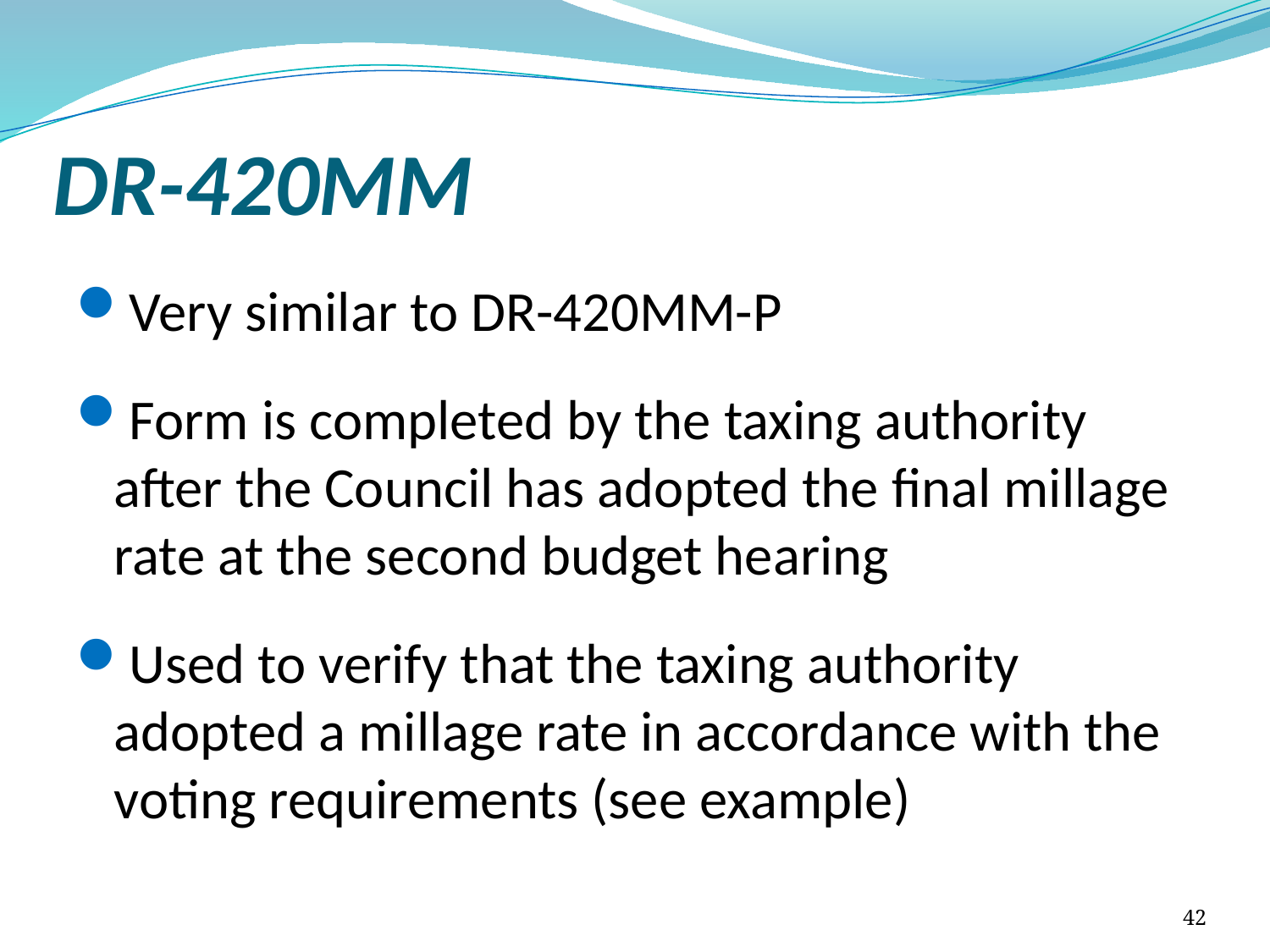

# DR-420MM
Very similar to DR-420MM-P

Form is completed by the taxing authority after the Council has adopted the final millage rate at the second budget hearing

Used to verify that the taxing authority adopted a millage rate in accordance with the voting requirements (see example)
42